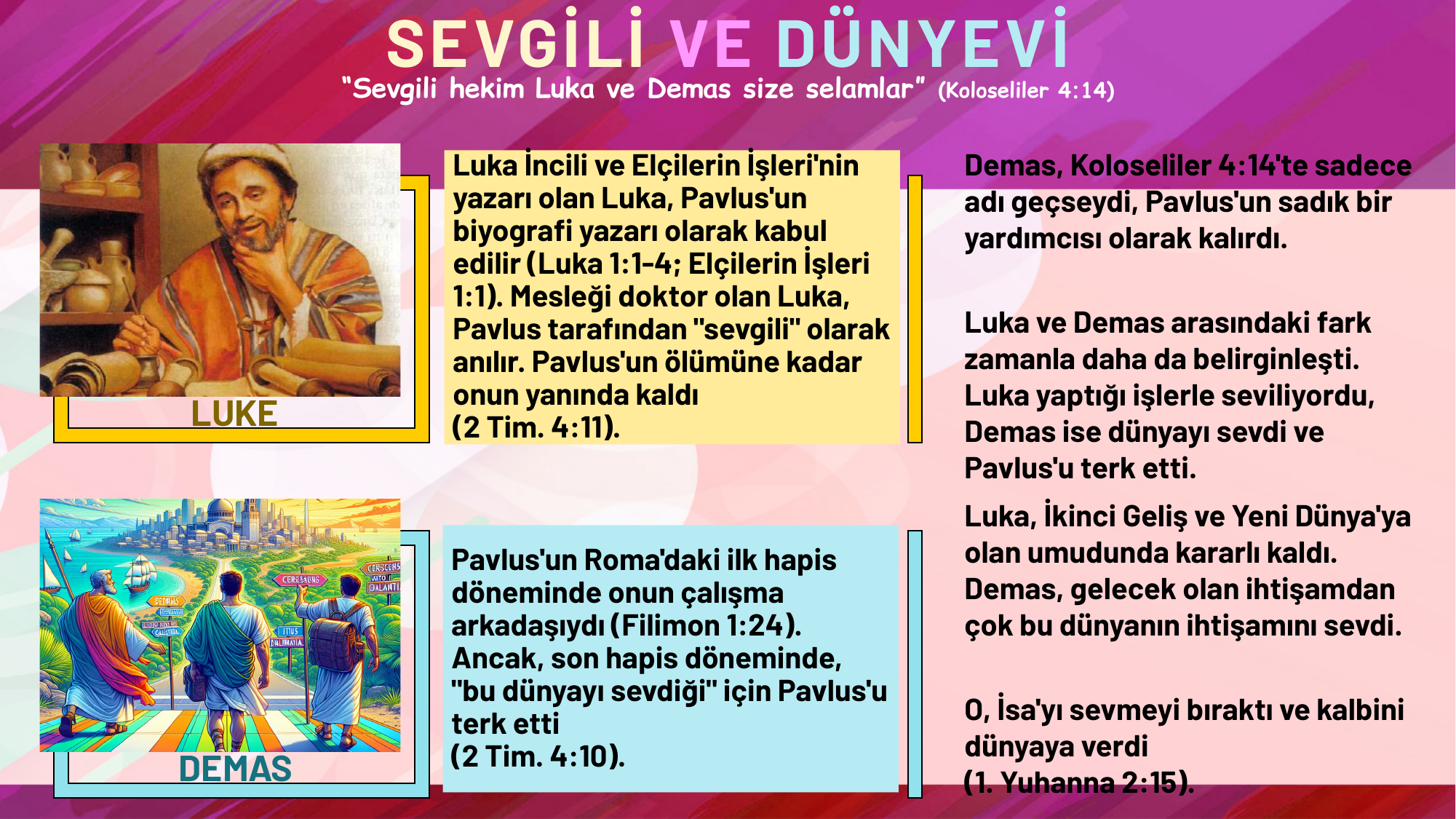

SEVGİLİ VE DÜNYEVİ
“Sevgili hekim Luka ve Demas size selamlar” (Koloseliler 4:14)
Demas, Koloseliler 4:14'te sadece adı geçseydi, Pavlus'un sadık bir yardımcısı olarak kalırdı.
LUKE
Luka İncili ve Elçilerin İşleri'nin yazarı olan Luka, Pavlus'un biyografi yazarı olarak kabul edilir (Luka 1:1-4; Elçilerin İşleri 1:1). Mesleği doktor olan Luka, Pavlus tarafından "sevgili" olarak anılır. Pavlus'un ölümüne kadar onun yanında kaldı
(2 Tim. 4:11).
DEMAS
Pavlus'un Roma'daki ilk hapis döneminde onun çalışma arkadaşıydı (Filimon 1:24). Ancak, son hapis döneminde, "bu dünyayı sevdiği" için Pavlus'u terk etti
(2 Tim. 4:10).
Luka ve Demas arasındaki fark zamanla daha da belirginleşti. Luka yaptığı işlerle seviliyordu, Demas ise dünyayı sevdi ve Pavlus'u terk etti.
Luka, İkinci Geliş ve Yeni Dünya'ya olan umudunda kararlı kaldı. Demas, gelecek olan ihtişamdan çok bu dünyanın ihtişamını sevdi.
O, İsa'yı sevmeyi bıraktı ve kalbini dünyaya verdi
(1. Yuhanna 2:15).